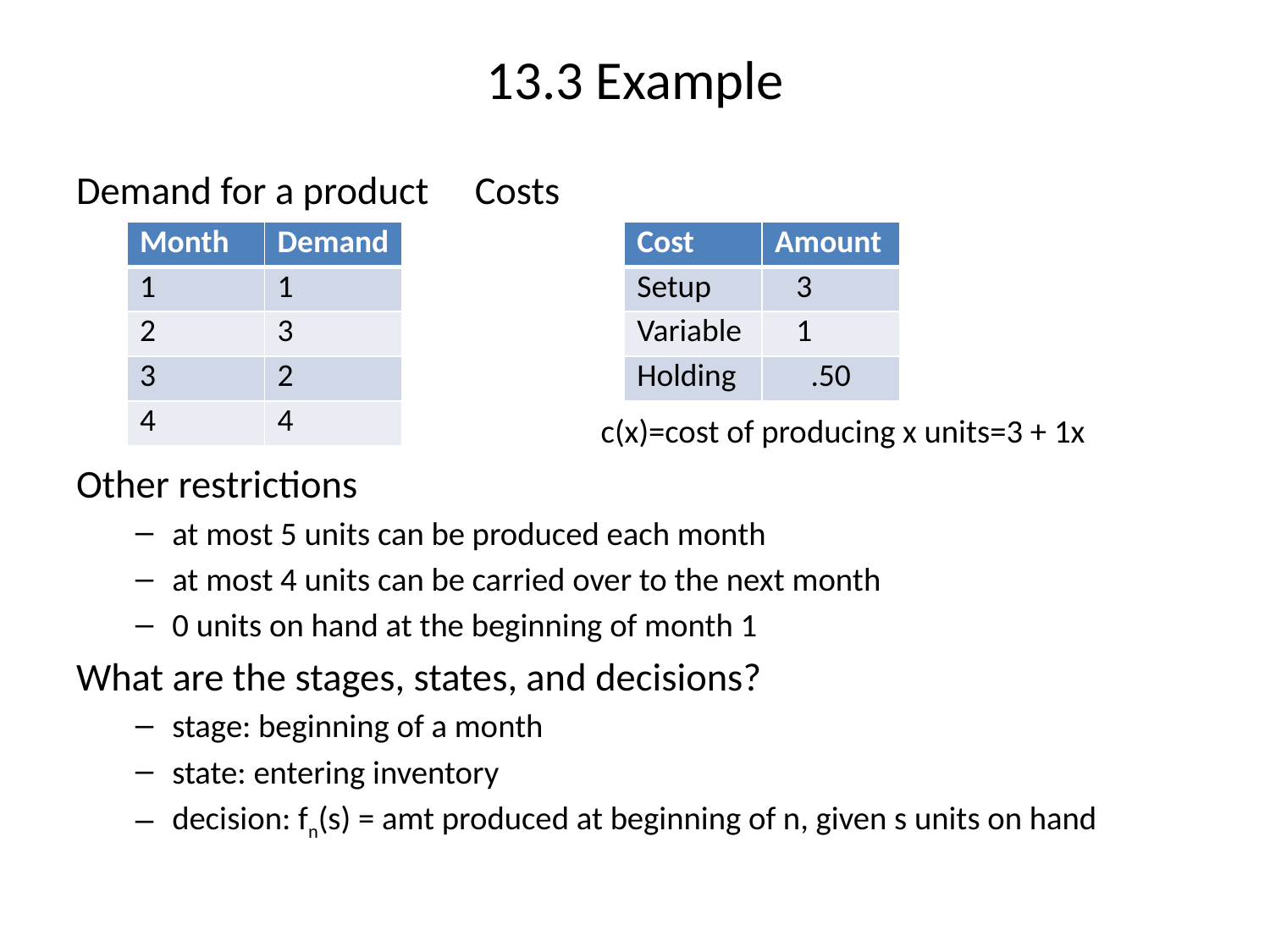

# 13.3 Example
Demand for a product			Costs

                                                           c(x)=cost of producing x units=3 + 1x
Other restrictions
at most 5 units can be produced each month
at most 4 units can be carried over to the next month
0 units on hand at the beginning of month 1
What are the stages, states, and decisions?
stage: beginning of a month
state: entering inventory
decision: fn(s) = amt produced at beginning of n, given s units on hand

| Month | Demand |
| --- | --- |
| 1 | 1 |
| 2 | 3 |
| 3 | 2 |
| 4 | 4 |
| Cost | Amount |
| --- | --- |
| Setup | 3 |
| Variable | 1 |
| Holding | .50 |